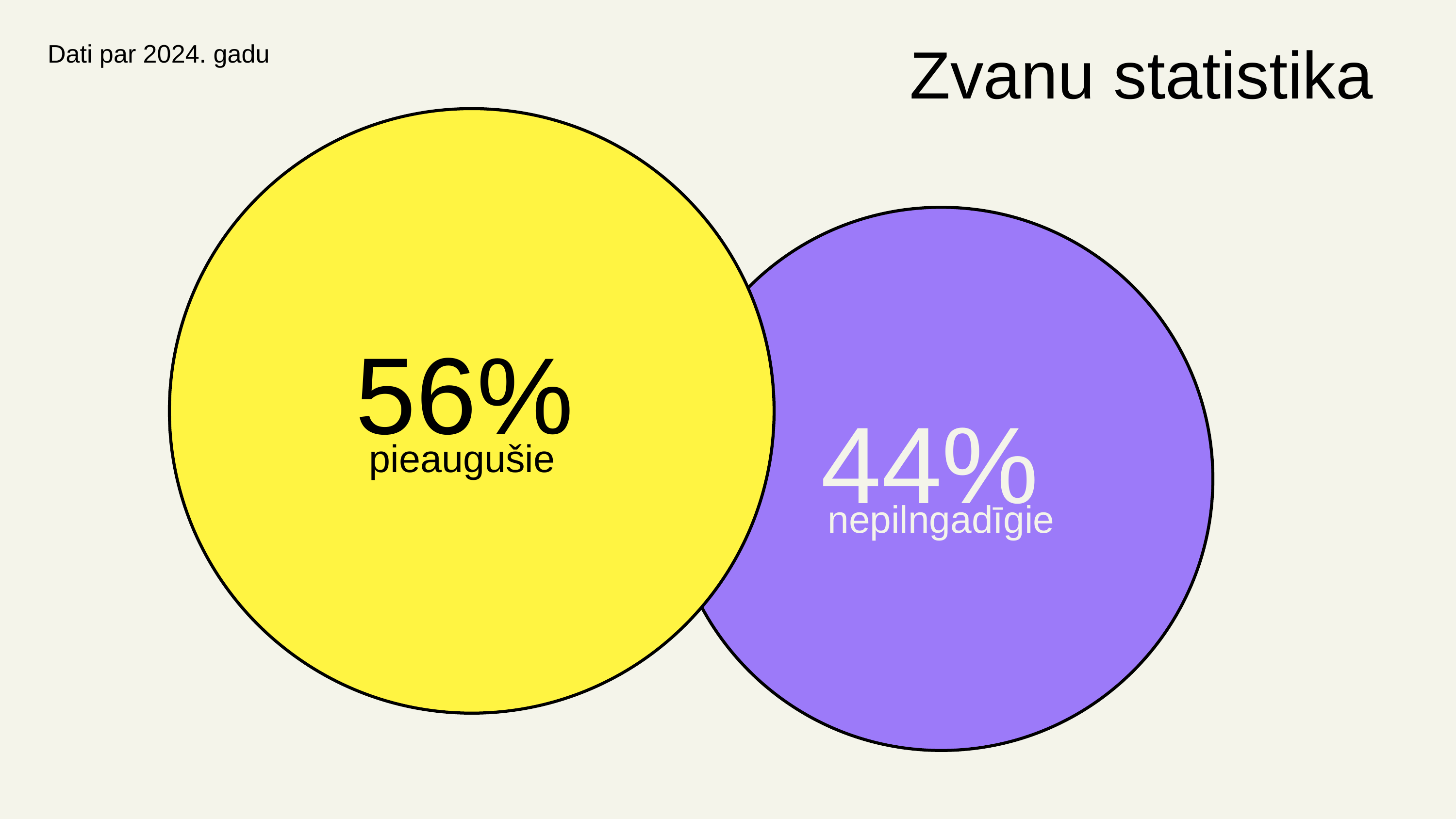

Zvanu statistika
Dati par 2024. gadu

56%
44%
pieaugušie
nepilngadīgie